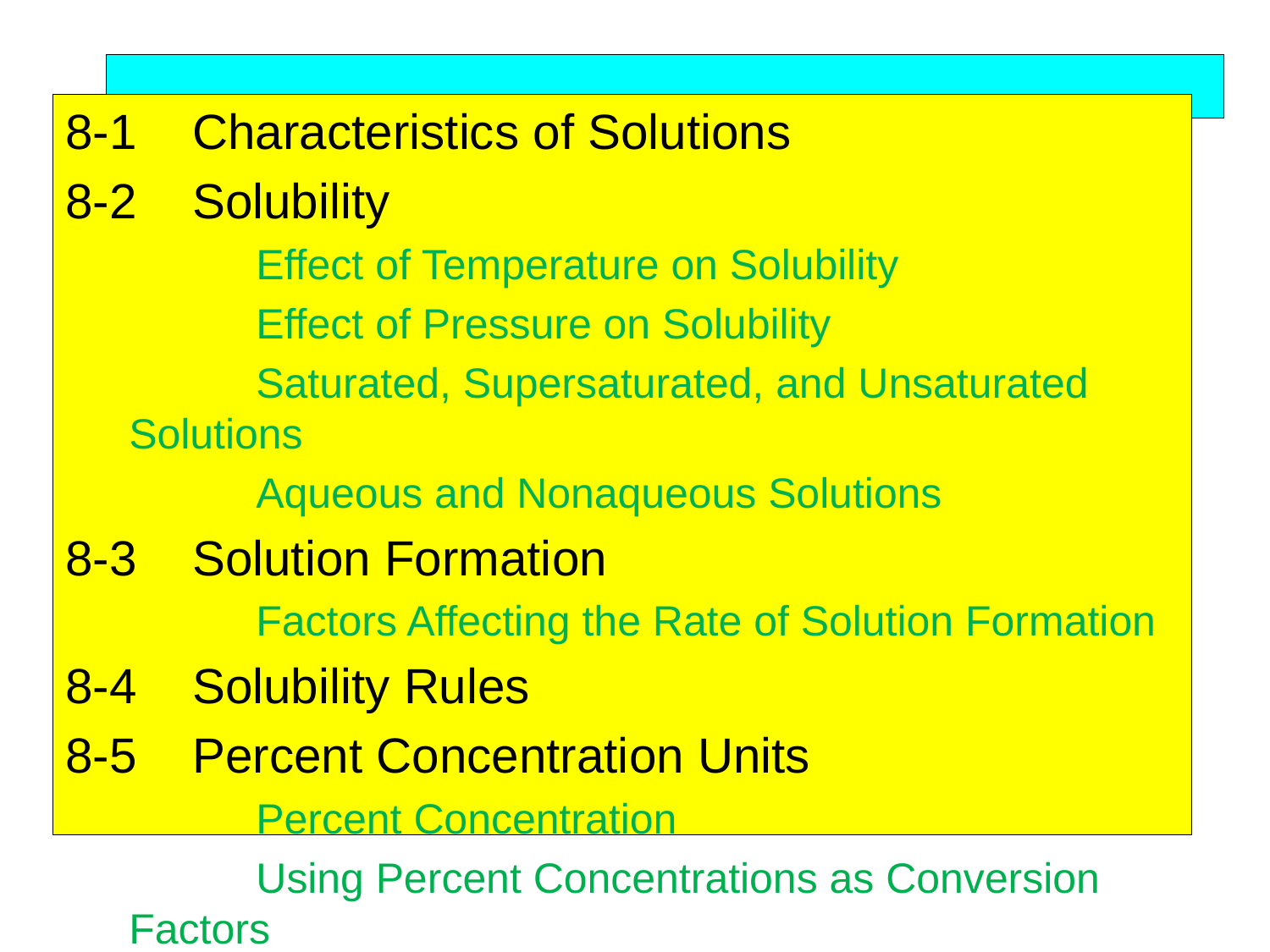

Chapter 8. Solutions.
8-1	Characteristics of Solutions
8-2	Solubility
	Effect of Temperature on Solubility
	Effect of Pressure on Solubility
	Saturated, Supersaturated, and Unsaturated Solutions
	Aqueous and Nonaqueous Solutions
8-3	Solution Formation
	Factors Affecting the Rate of Solution Formation
8-4	Solubility Rules
8-5	Percent Concentration Units
	Percent Concentration
	Using Percent Concentrations as Conversion Factors
	Clinical Laboratory Concentration Units